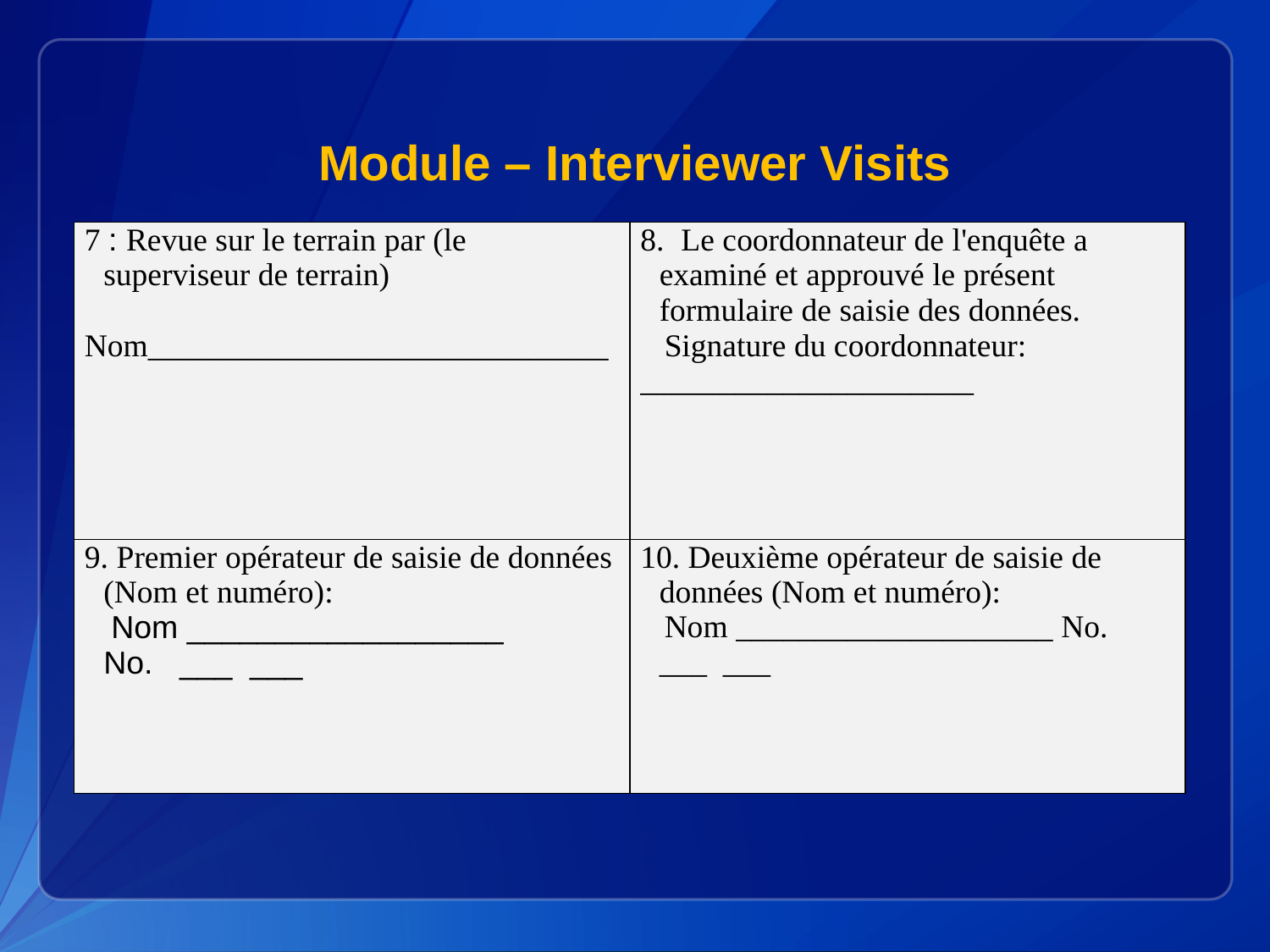

# Module – Interviewer Visits
| 7 : Revue sur le terrain par (le superviseur de terrain) Nom\_\_\_\_\_\_\_\_\_\_\_\_\_\_\_\_\_\_\_\_\_\_\_\_\_\_\_\_\_ | 8. Le coordonnateur de l'enquête a examiné et approuvé le présent formulaire de saisie des données. Signature du coordonnateur: \_\_\_\_\_\_\_\_\_\_\_\_\_\_\_\_\_\_\_\_\_ |
| --- | --- |
| 9. Premier opérateur de saisie de données (Nom et numéro): Nom \_\_\_\_\_\_\_\_\_\_\_\_\_\_\_\_\_\_ No. \_\_\_ \_\_\_ | 10. Deuxième opérateur de saisie de données (Nom et numéro): Nom \_\_\_\_\_\_\_\_\_\_\_\_\_\_\_\_\_\_\_\_ No. \_\_\_ \_\_\_ |